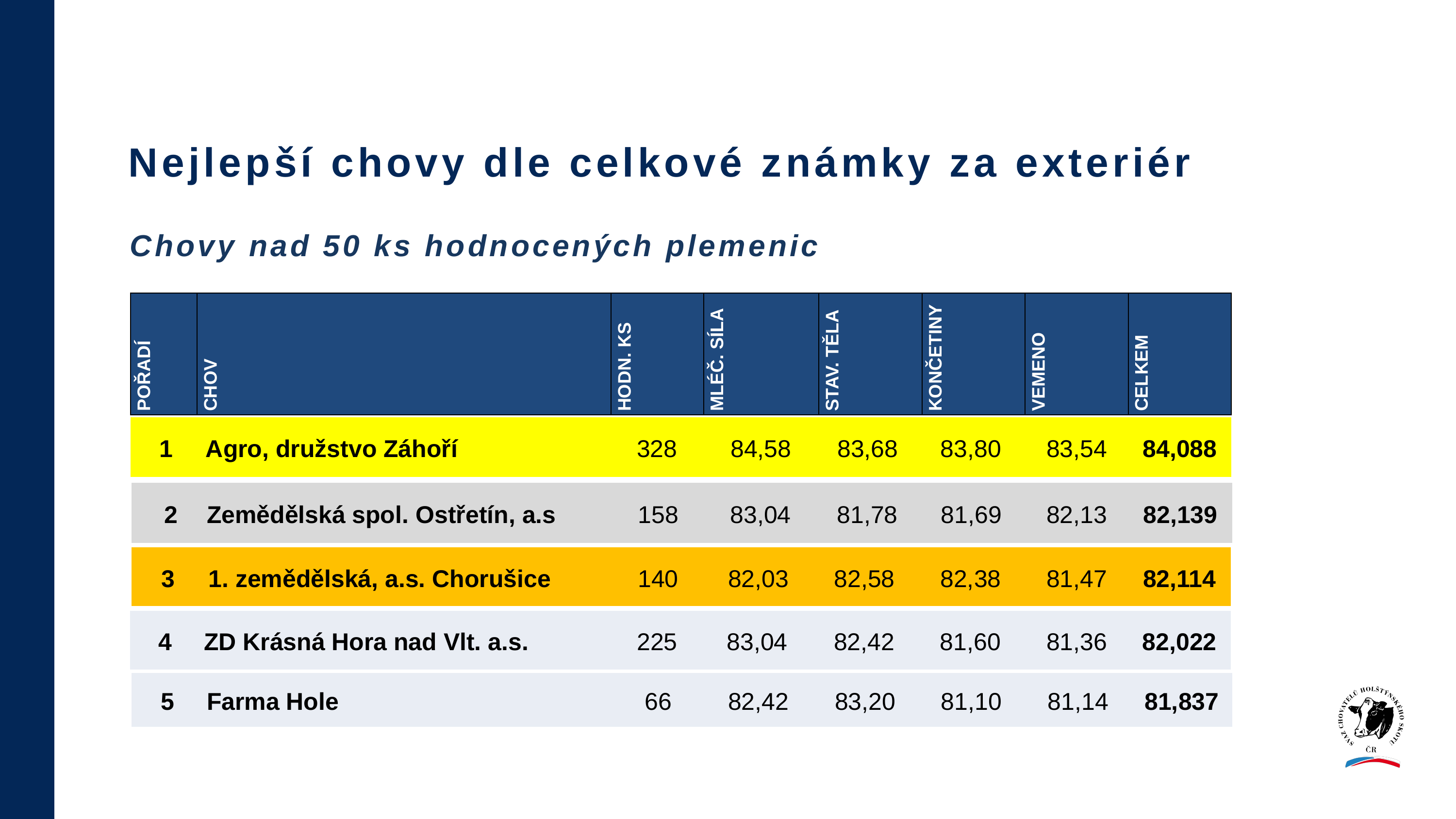

Nejlepší chovy dle celkové známky za exteriér
Chovy nad 50 ks hodnocených plemenic
| POŘADÍ | CHOV | HODN. KS | MLÉČ. SÍLA | STAV. TĚLA | KONČETINY | VEMENO | CELKEM |
| --- | --- | --- | --- | --- | --- | --- | --- |
| 1 | Agro, družstvo Záhoří | 328 | 84,58 | 83,68 | 83,80 | 83,54 | 84,088 |
| --- | --- | --- | --- | --- | --- | --- | --- |
| 2 | Zemědělská spol. Ostřetín, a.s | 158 | 83,04 | 81,78 | 81,69 | 82,13 | 82,139 |
| --- | --- | --- | --- | --- | --- | --- | --- |
| 3 | 1. zemědělská, a.s. Chorušice | 140 | 82,03 | 82,58 | 82,38 | 81,47 | 82,114 |
| --- | --- | --- | --- | --- | --- | --- | --- |
| 4 | ZD Krásná Hora nad Vlt. a.s. | 225 | 83,04 | 82,42 | 81,60 | 81,36 | 82,022 |
| --- | --- | --- | --- | --- | --- | --- | --- |
| 5 | Farma Hole | 66 | 82,42 | 83,20 | 81,10 | 81,14 | 81,837 |
| --- | --- | --- | --- | --- | --- | --- | --- |